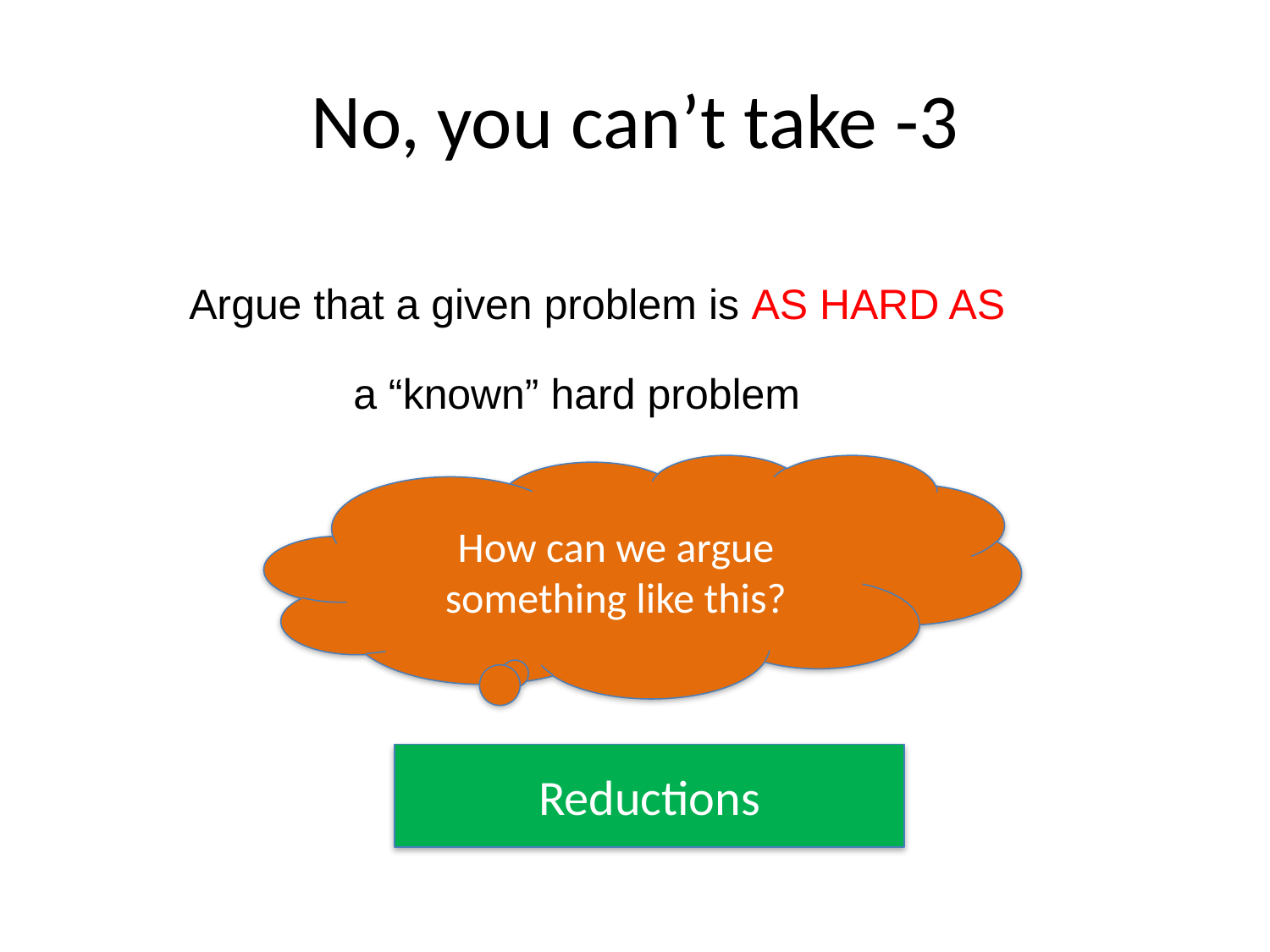

# No, you can’t take -3
Argue that a given problem is AS HARD AS
a “known” hard problem
How can we argue something like this?
Reductions